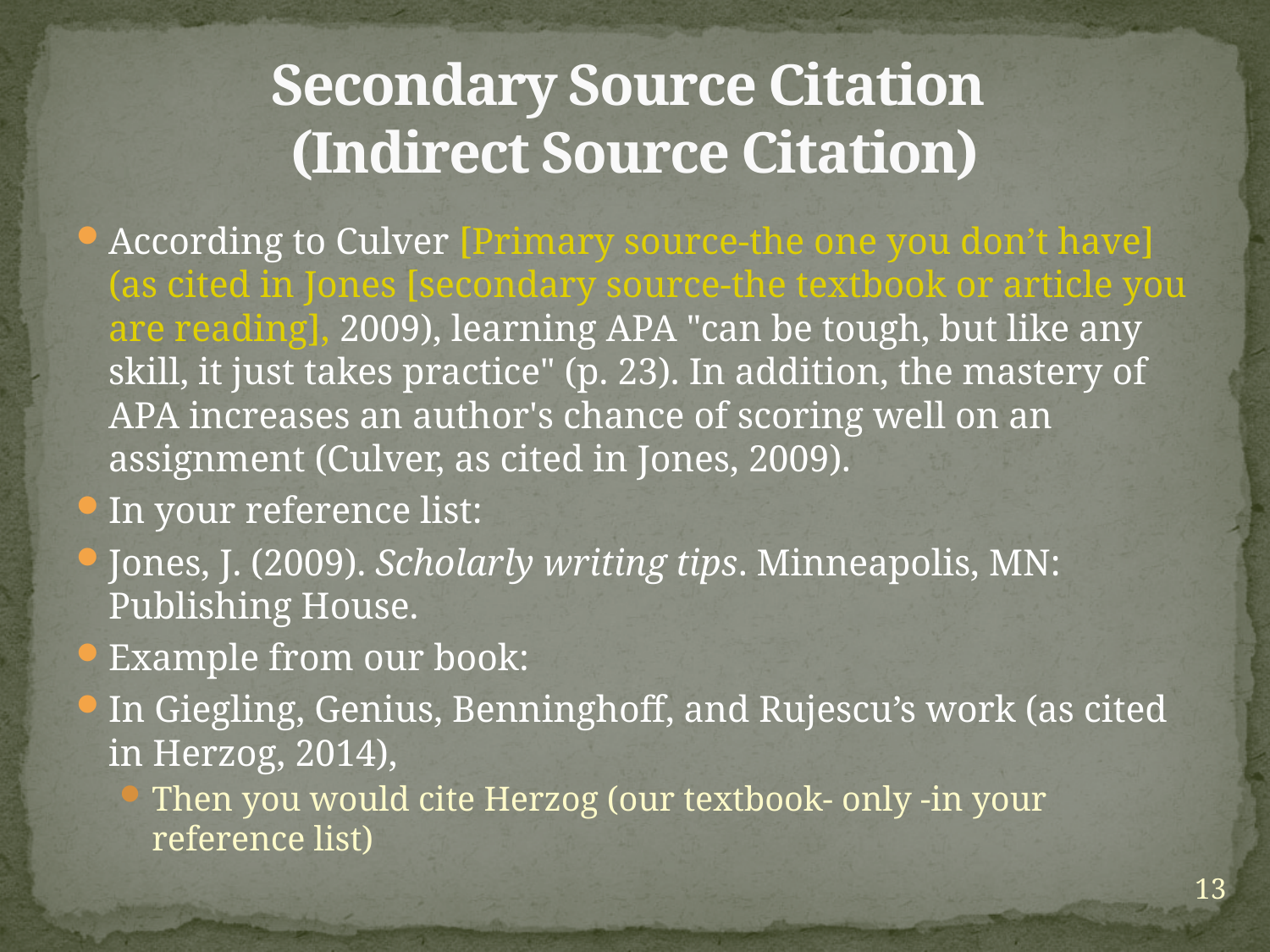

# Secondary Source Citation (Indirect Source Citation)
According to Culver [Primary source-the one you don’t have] (as cited in Jones [secondary source-the textbook or article you are reading], 2009), learning APA "can be tough, but like any skill, it just takes practice" (p. 23). In addition, the mastery of APA increases an author's chance of scoring well on an assignment (Culver, as cited in Jones, 2009).
In your reference list:
Jones, J. (2009). Scholarly writing tips. Minneapolis, MN: Publishing House.
Example from our book:
In Giegling, Genius, Benninghoff, and Rujescu’s work (as cited in Herzog, 2014),
Then you would cite Herzog (our textbook- only -in your reference list)

13